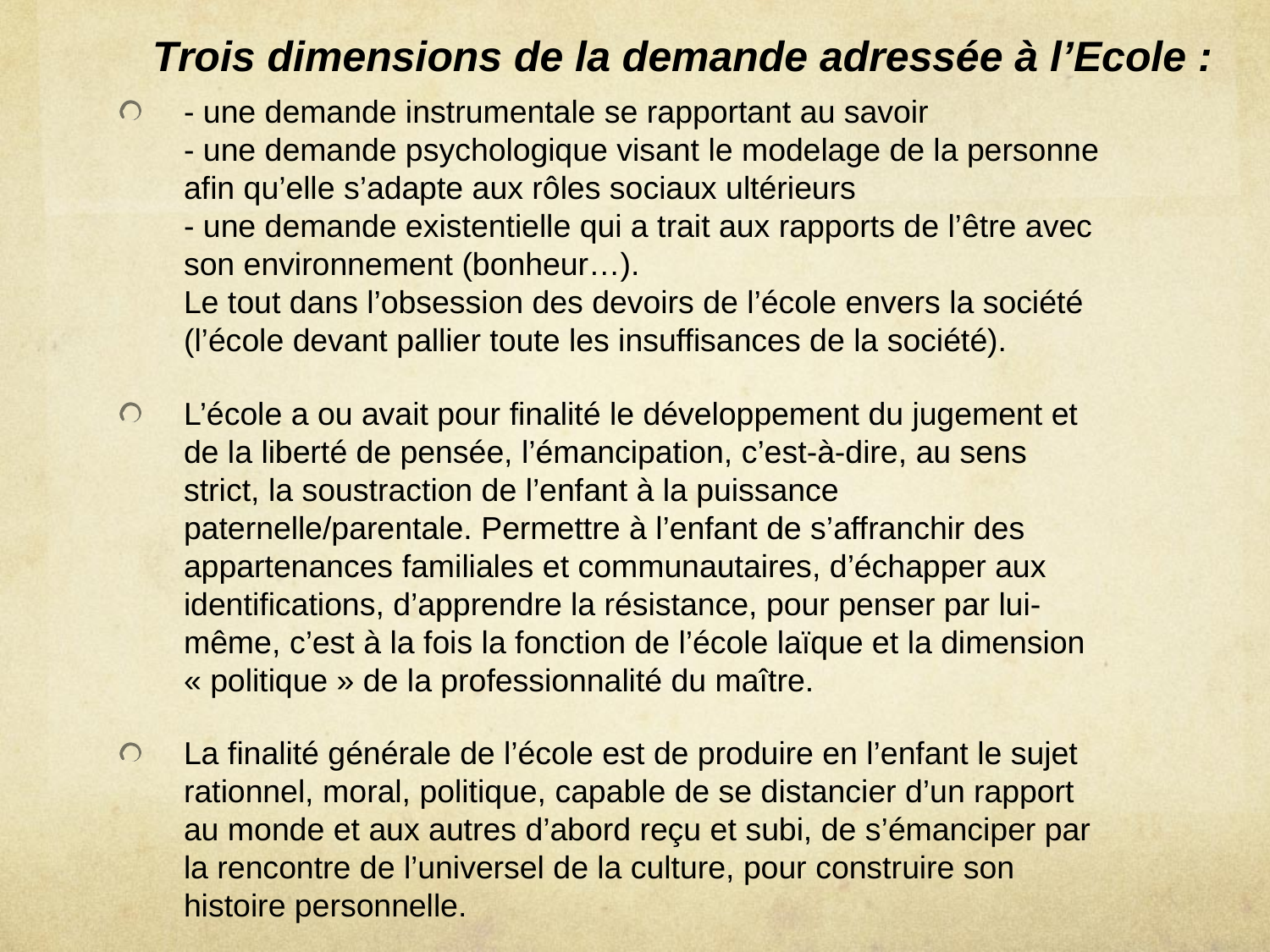

# Trois dimensions de la demande adressée à l’Ecole :
- une demande instrumentale se rapportant au savoir
- une demande psychologique visant le modelage de la personne afin qu’elle s’adapte aux rôles sociaux ultérieurs
- une demande existentielle qui a trait aux rapports de l’être avec son environnement (bonheur…).
Le tout dans l’obsession des devoirs de l’école envers la société (l’école devant pallier toute les insuffisances de la société).
L’école a ou avait pour finalité le développement du jugement et de la liberté de pensée, l’émancipation, c’est-à-dire, au sens strict, la soustraction de l’enfant à la puissance paternelle/parentale. Permettre à l’enfant de s’affranchir des appartenances familiales et communautaires, d’échapper aux identifications, d’apprendre la résistance, pour penser par lui-même, c’est à la fois la fonction de l’école laïque et la dimension
« politique » de la professionnalité du maître.
La finalité générale de l’école est de produire en l’enfant le sujet rationnel, moral, politique, capable de se distancier d’un rapport au monde et aux autres d’abord reçu et subi, de s’émanciper par la rencontre de l’universel de la culture, pour construire son histoire personnelle.